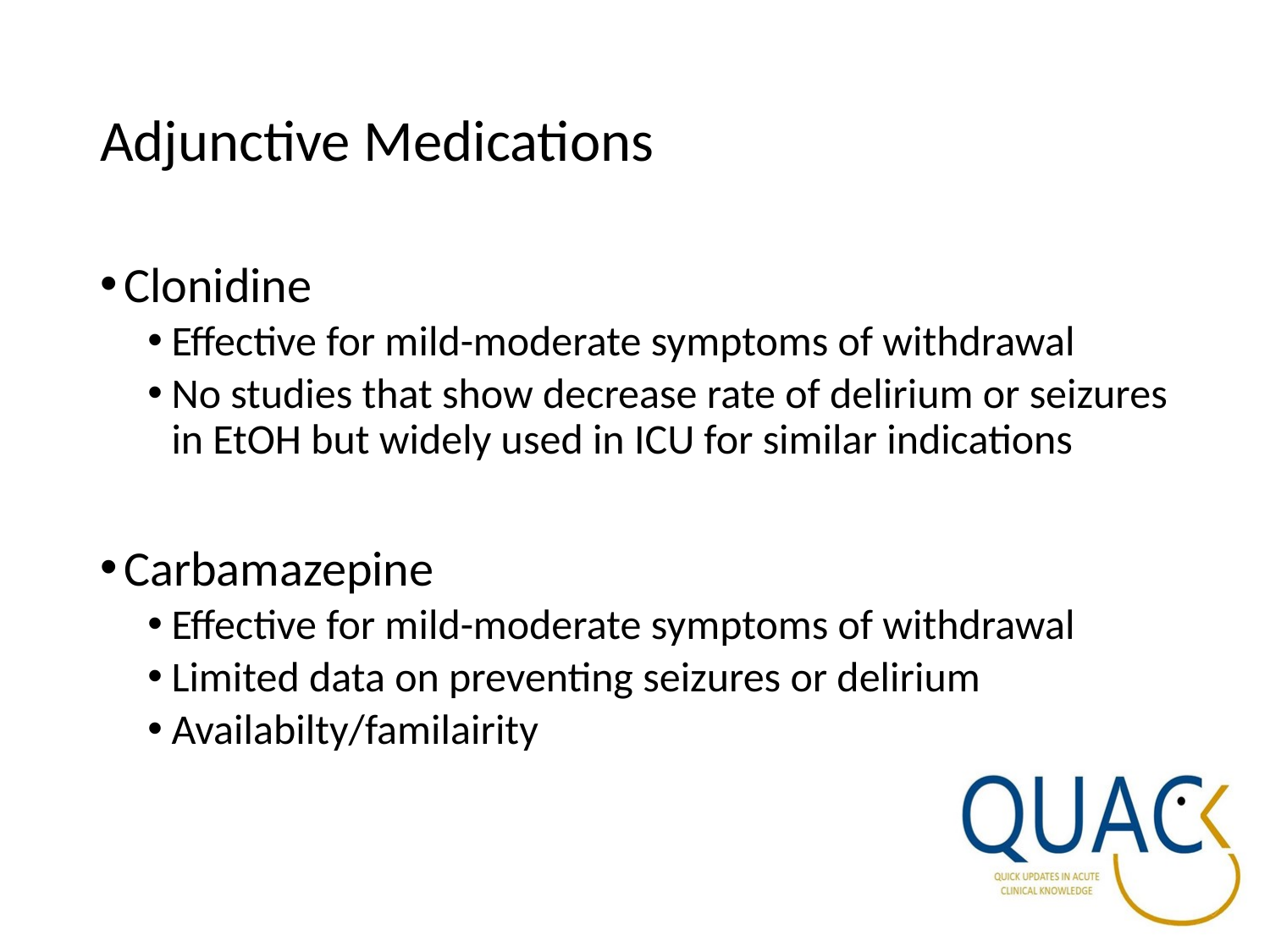

# Adjunctive Medications
Clonidine
Effective for mild-moderate symptoms of withdrawal
No studies that show decrease rate of delirium or seizures in EtOH but widely used in ICU for similar indications

Carbamazepine
Effective for mild-moderate symptoms of withdrawal
Limited data on preventing seizures or delirium
Availabilty/familairity